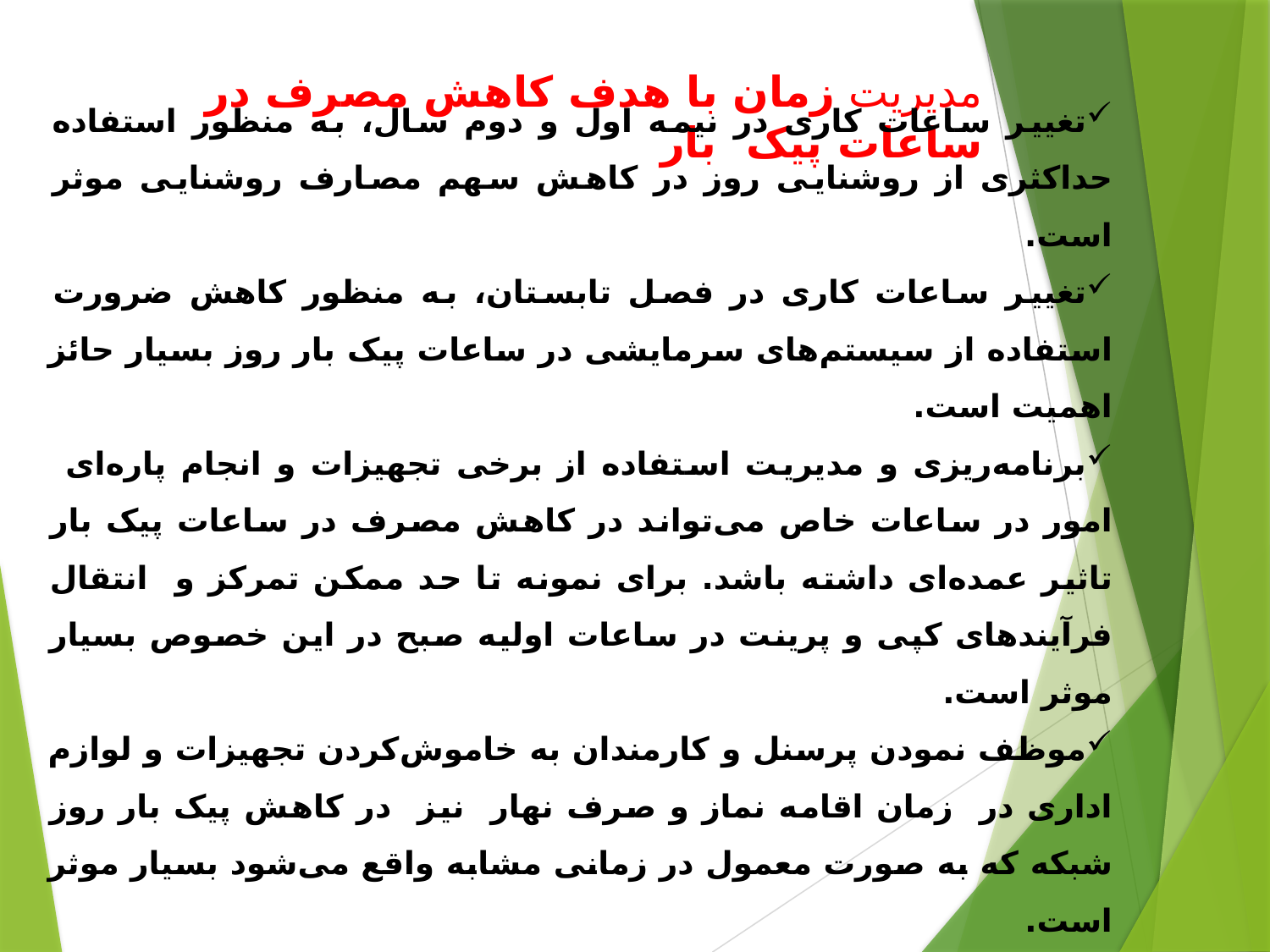

مدیریت زمان با هدف کاهش مصرف در ساعات پیک  بار
تغییر ساعات کاری در نیمه اول و دوم سال، به منظور استفاده حداکثری از روشنایی روز در کاهش سهم مصارف روشنایی موثر است.
تغییر ساعات کاری در فصل تابستان، به منظور کاهش ضرورت استفاده از سیستم‌های سرمایشی در ساعات پیک بار روز بسیار حائز اهمیت است.
برنامه‌ریزی و مدیریت استفاده از برخی تجهیزات و انجام پاره‌ای  امور در ساعات خاص می‌تواند در کاهش مصرف در ساعات پیک بار تاثیر عمده‌ای داشته باشد. برای نمونه تا حد ممکن تمرکز و  انتقال فرآیندهای کپی و پرینت در ساعات اولیه صبح در این خصوص بسیار موثر است.
موظف نمودن پرسنل و کارمندان به خاموش‌کردن تجهیزات و لوازم اداری در  زمان اقامه نماز و صرف نهار  نیز  در کاهش پیک بار روز شبکه که به صورت معمول در زمانی مشابه واقع می‌شود بسیار موثر است.